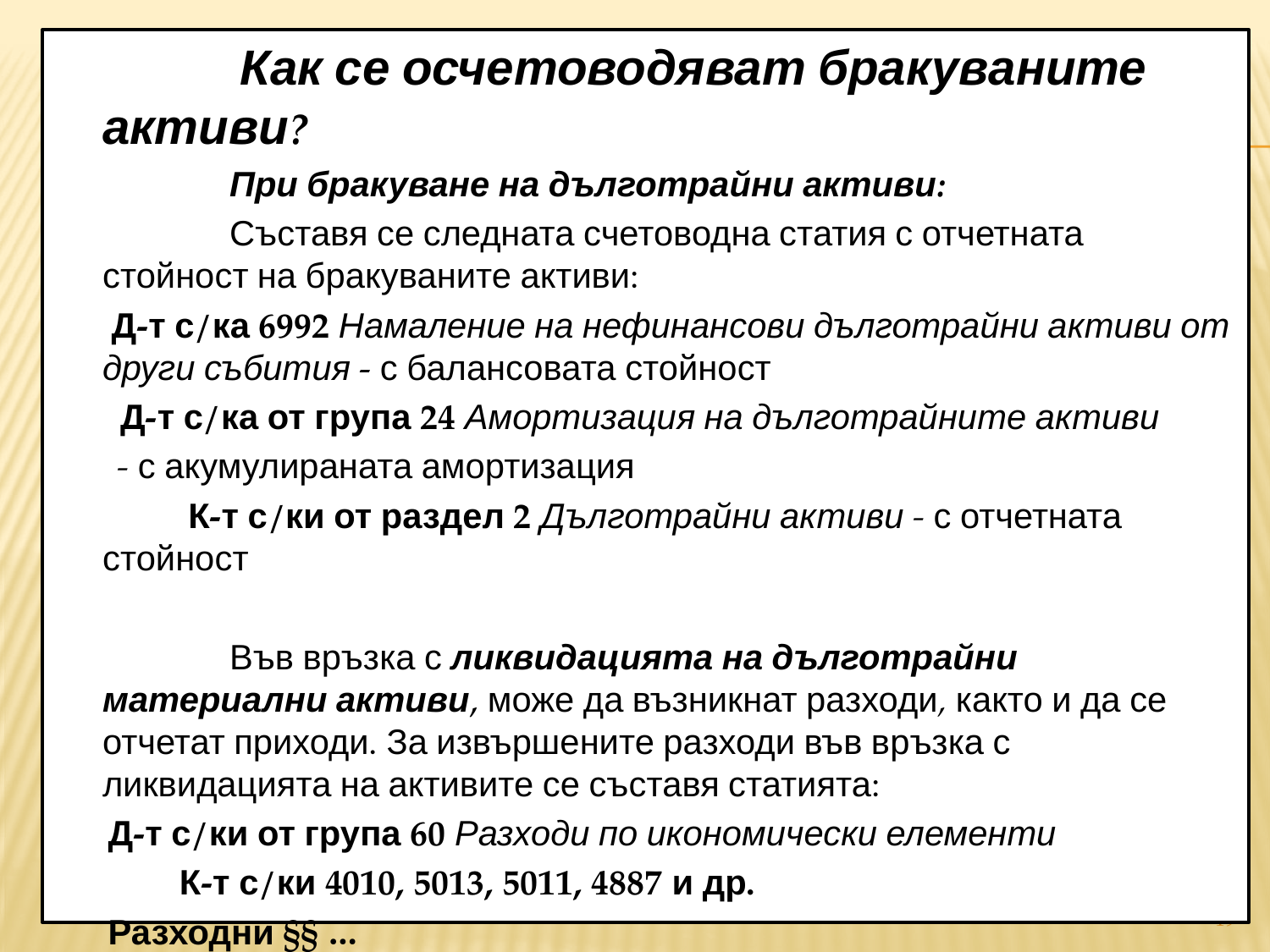

Как се осчетоводяват бракуваните активи?
      	При бракуване на дълготрайни активи:
		Съставя се следната счетоводна статия с отчетната стойност на бракуваните активи:
	 Д-т с/ка 6992 Намаление на нефинансови дълготрайни активи от други събития - с балансовата стойност
	  Д-т с/ка от група 24 Амортизация на дълготрайните активи
       - с акумулираната амортизация
               К-т с/ки от раздел 2 Дълготрайни активи - с отчетната стойност

    		Във връзка с ликвидацията на дълготрайни материални активи, може да възникнат разходи, както и да се отчетат приходи. За извършените разходи във връзка с ликвидацията на активите се съставя статията:
      Д-т с/ки от група 60 Разходи по икономически елементи
              К-т с/ки 4010, 5013, 5011, 4887 и др.
      Разходни §§ …
              § 95-07 „Наличност в левове по сметки в края на периода (+)”

#
19